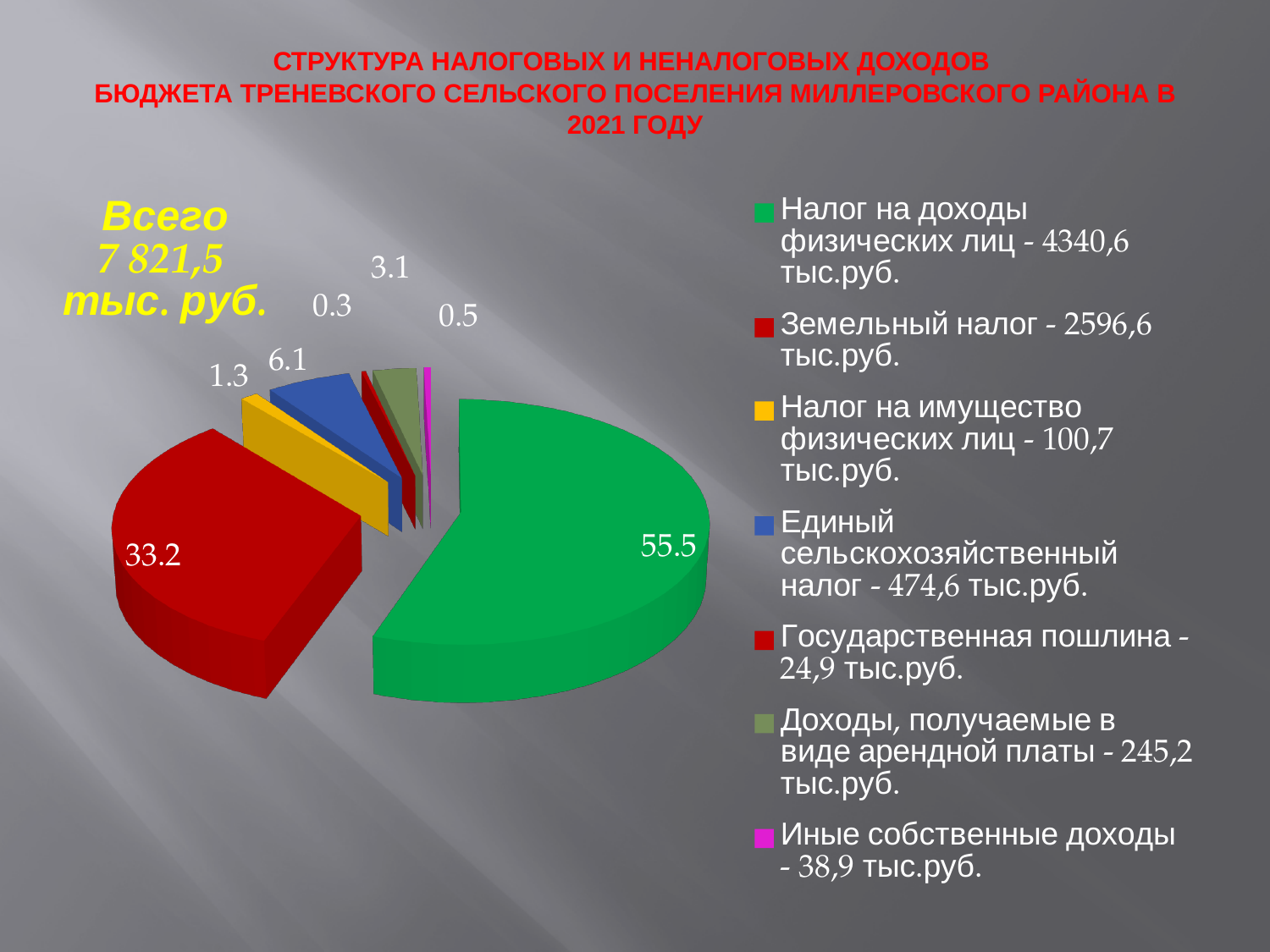

# СТРУКТУРА НАЛОГОВЫХ И НЕНАЛОГОВЫХ ДОХОДОВ БЮДЖЕТА Треневского сельского поселения Миллеровского района В 2021 ГОДУ

[unsupported chart]